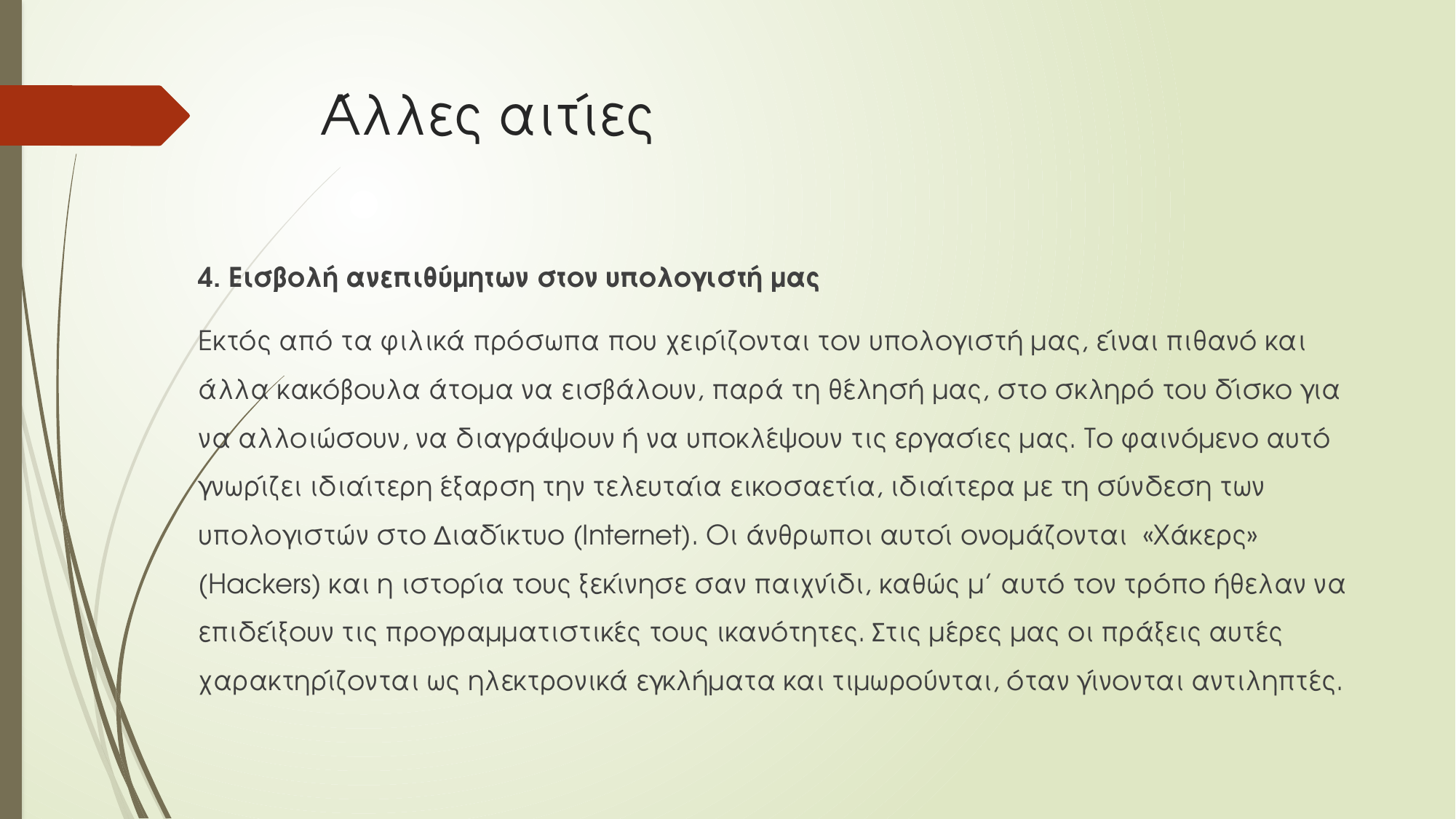

# Άλλες αιτίες
4. Εισβολή ανεπιθύμητων στον υπολογιστή μας
Εκτός από τα φιλικά πρόσωπα που χειρίζονται τον υπολογιστή μας, είναι πιθανό και άλλα κακόβουλα άτομα να εισβάλουν, παρά τη θέλησή μας, στο σκληρό του δίσκο για να αλλοιώσουν, να διαγράψουν ή να υποκλέψουν τις εργασίες μας. Το φαινόμενο αυτό γνωρίζει ιδιαίτερη έξαρση την τελευταία εικοσαετία, ιδιαίτερα με τη σύνδεση των υπολογιστών στο Διαδίκτυο (Internet). Οι άνθρωποι αυτοί ονομάζονται  «Χάκερς» (Hackers) και η ιστορία τους ξεκίνησε σαν παιχνίδι, καθώς μ’ αυτό τον τρόπο ήθελαν να επιδείξουν τις προγραμματιστικές τους ικανότητες. Στις μέρες μας οι πράξεις αυτές χαρακτηρίζονται ως ηλεκτρονικά εγκλήματα και τιμωρούνται, όταν γίνονται αντιληπτές.